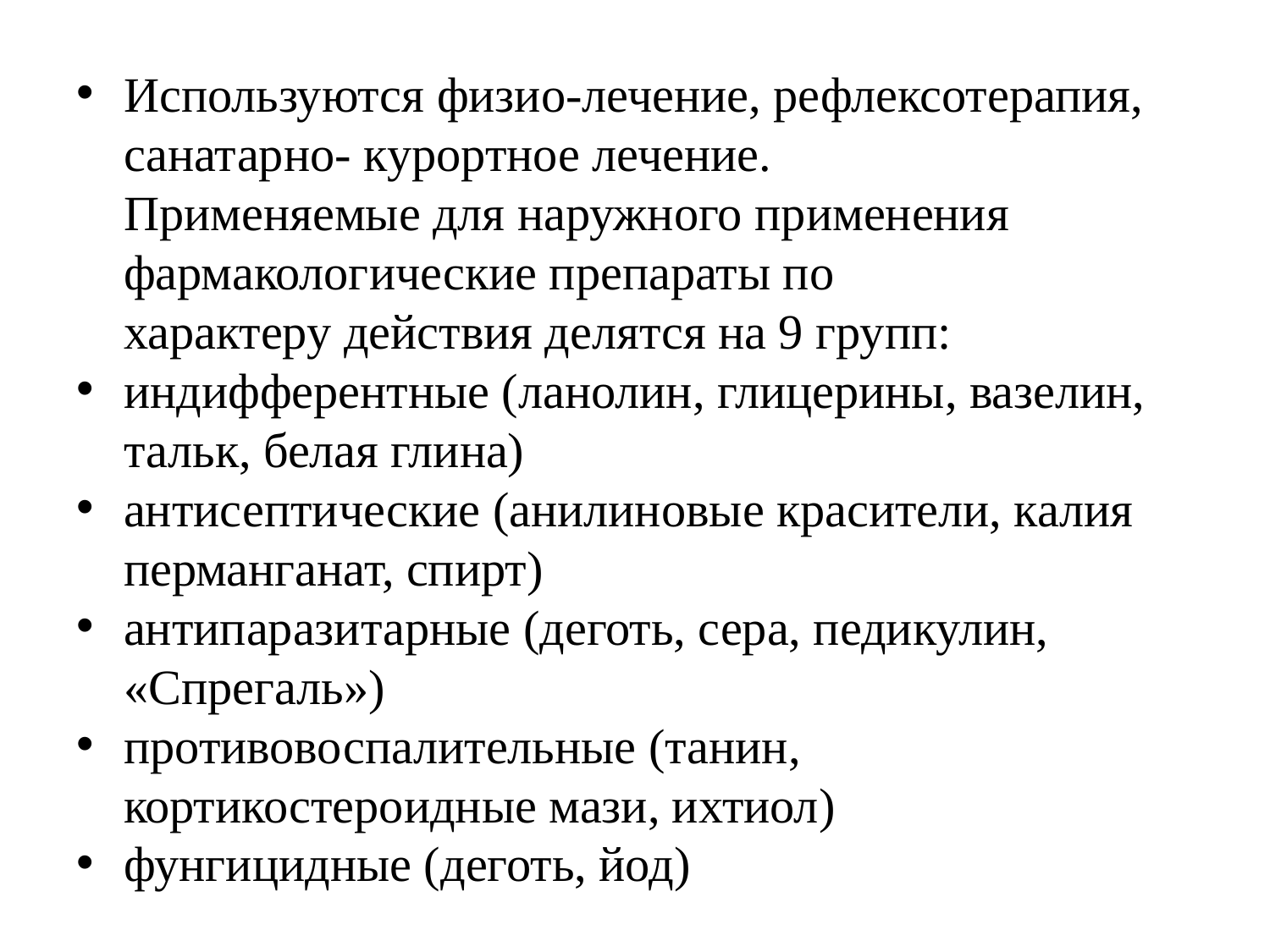

Используются физио-лечение, рефлексотерапия, санатарно- курортное лечение.
Применяемые для наружного применения фармакологические препараты по
характеру действия делятся на 9 групп:
индифферентные (ланолин, глицерины, вазелин, тальк, белая глина)
антисептические (анилиновые красители, калия перманганат, спирт)
антипаразитарные (деготь, сера, педикулин, «Спрегаль»)
противовоспалительные (танин, кортикостероидные мази, ихтиол)
фунгицидные (деготь, йод)